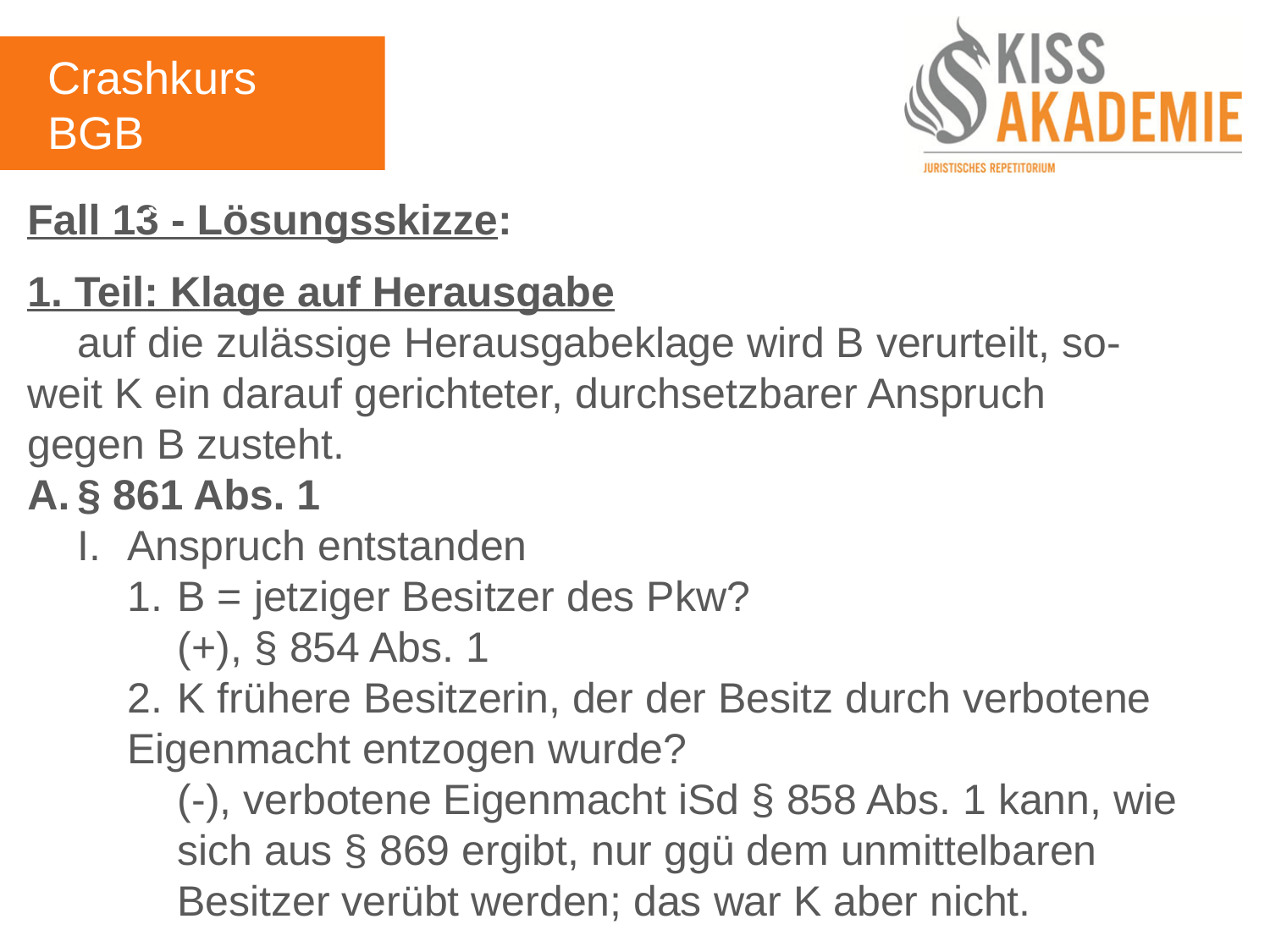

Crashkurs BGB
2. Tag
Fall 13 - Lösungsskizze:

1. Teil: Klage auf Herausgabe
	auf die zulässige Herausgabeklage wird B verurteilt, so-	weit K ein darauf gerichteter, durchsetzbarer Anspruch 	gegen B zusteht.
A.	§ 861 Abs. 1
	I.	Anspruch entstanden
		1.	B = jetziger Besitzer des Pkw?
			(+), § 854 Abs. 1
		2.	K frühere Besitzerin, der der Besitz durch verbotene			Eigenmacht entzogen wurde?
			(-), verbotene Eigenmacht iSd § 858 Abs. 1 kann, wie			sich aus § 869 ergibt, nur ggü dem unmittelbaren				Besitzer verübt werden; das war K aber nicht.